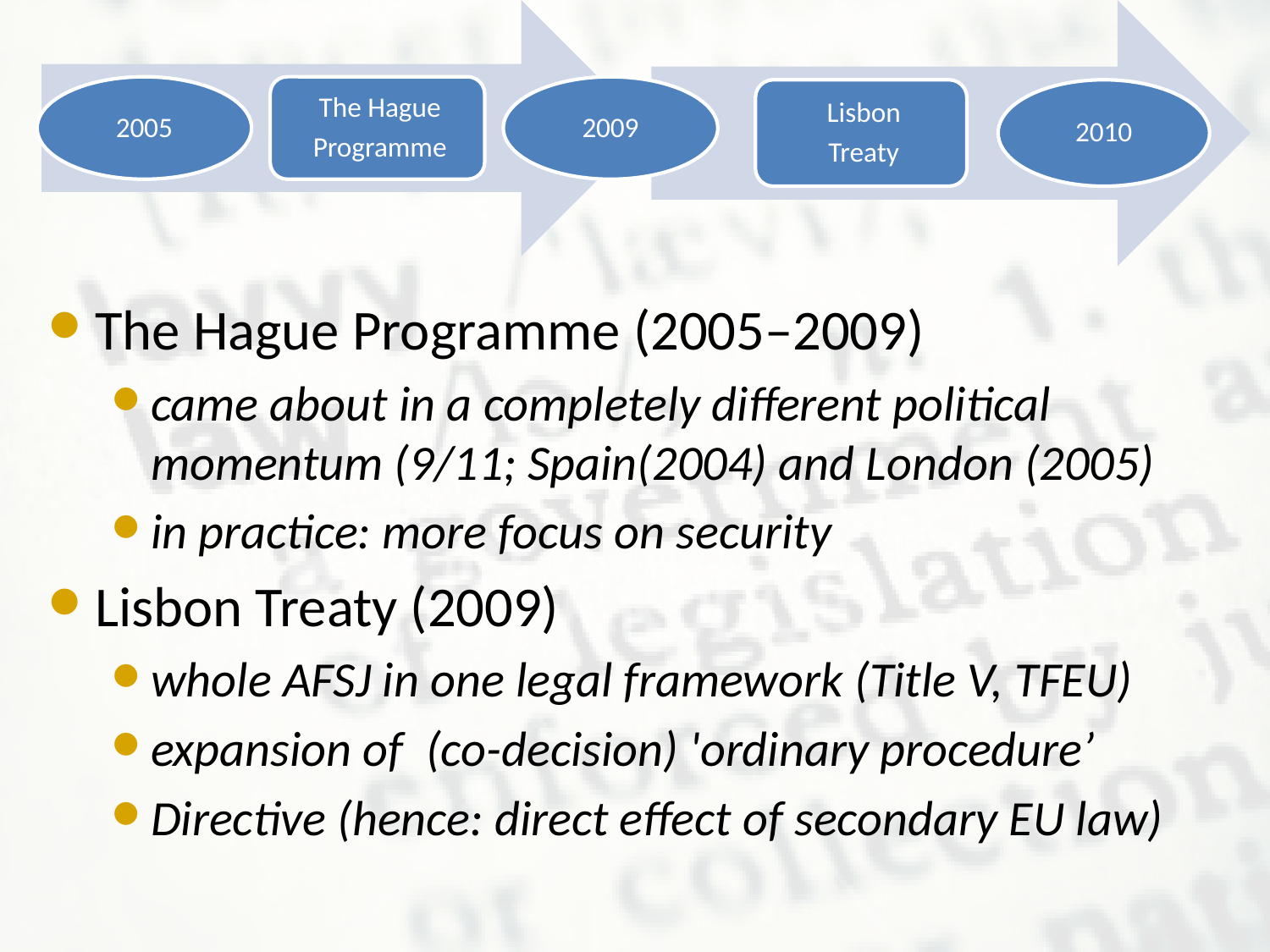

2005
The Hague
Programme
2009
Lisbon
Treaty
2010
The Hague Programme (2005–2009)
came about in a completely different political momentum (9/11; Spain(2004) and London (2005)
in practice: more focus on security
Lisbon Treaty (2009)
whole AFSJ in one legal framework (Title V, TFEU)
expansion of  (co-decision) 'ordinary procedure’
Directive (hence: direct effect of secondary EU law)